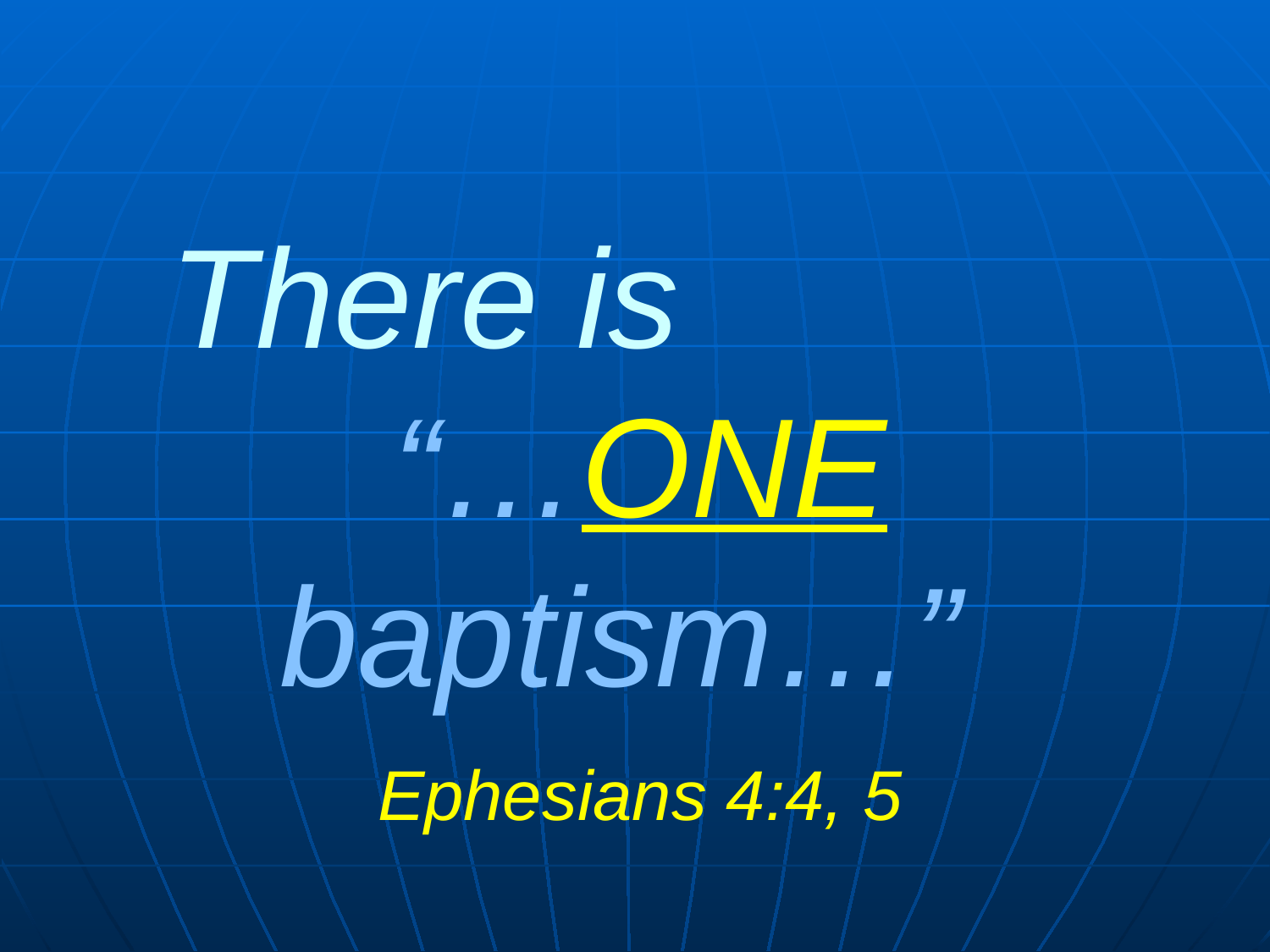

There is            “…ONE baptism…”
Ephesians 4:4, 5